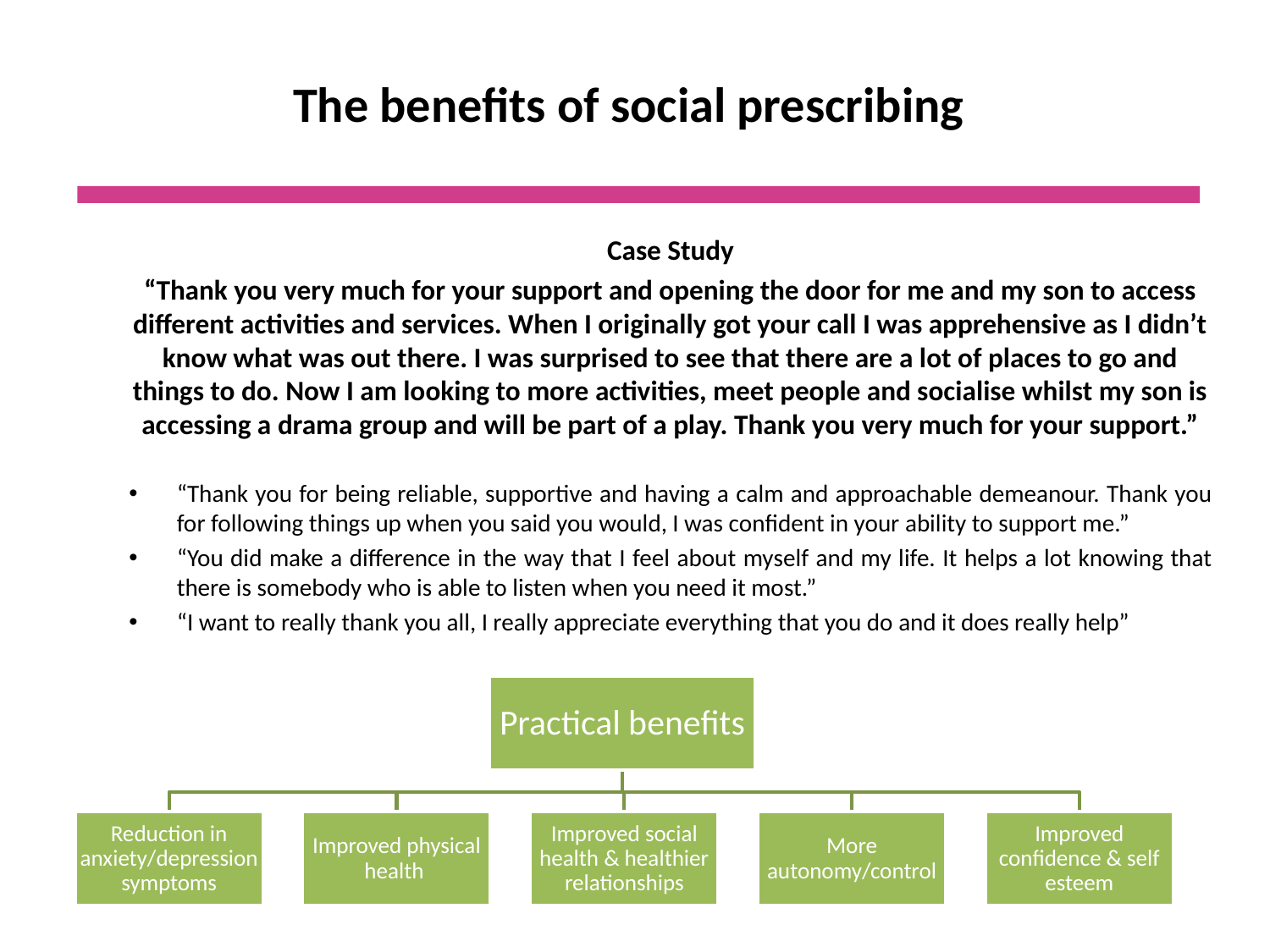

# The benefits of social prescribing

Case Study
“Thank you very much for your support and opening the door for me and my son to access different activities and services. When I originally got your call I was apprehensive as I didn’t know what was out there. I was surprised to see that there are a lot of places to go and things to do. Now I am looking to more activities, meet people and socialise whilst my son is accessing a drama group and will be part of a play. Thank you very much for your support.”

“Thank you for being reliable, supportive and having a calm and approachable demeanour. Thank you for following things up when you said you would, I was confident in your ability to support me.”
“You did make a difference in the way that I feel about myself and my life. It helps a lot knowing that there is somebody who is able to listen when you need it most.”
“I want to really thank you all, I really appreciate everything that you do and it does really help”

Practical benefits
Reduction in anxiety/depression symptoms
Improved physical health
Improved social health & healthier relationships
More autonomy/control
Improved confidence & self esteem